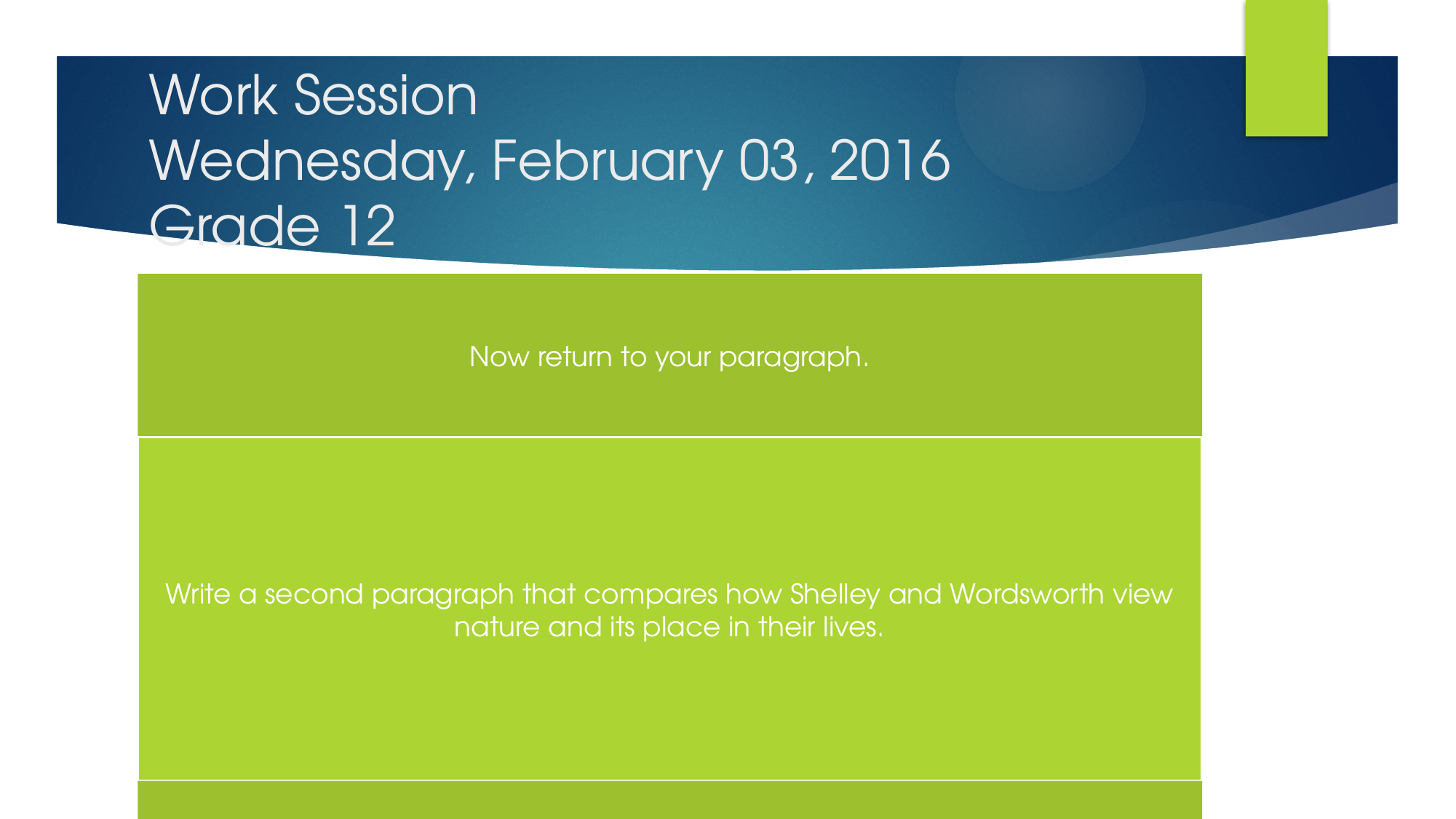

# Work Session Wednesday, February 03, 2016 Grade 12
Now return to your paragraph.
Write a second paragraph that compares how Shelley and Wordsworth view nature and its place in their lives.